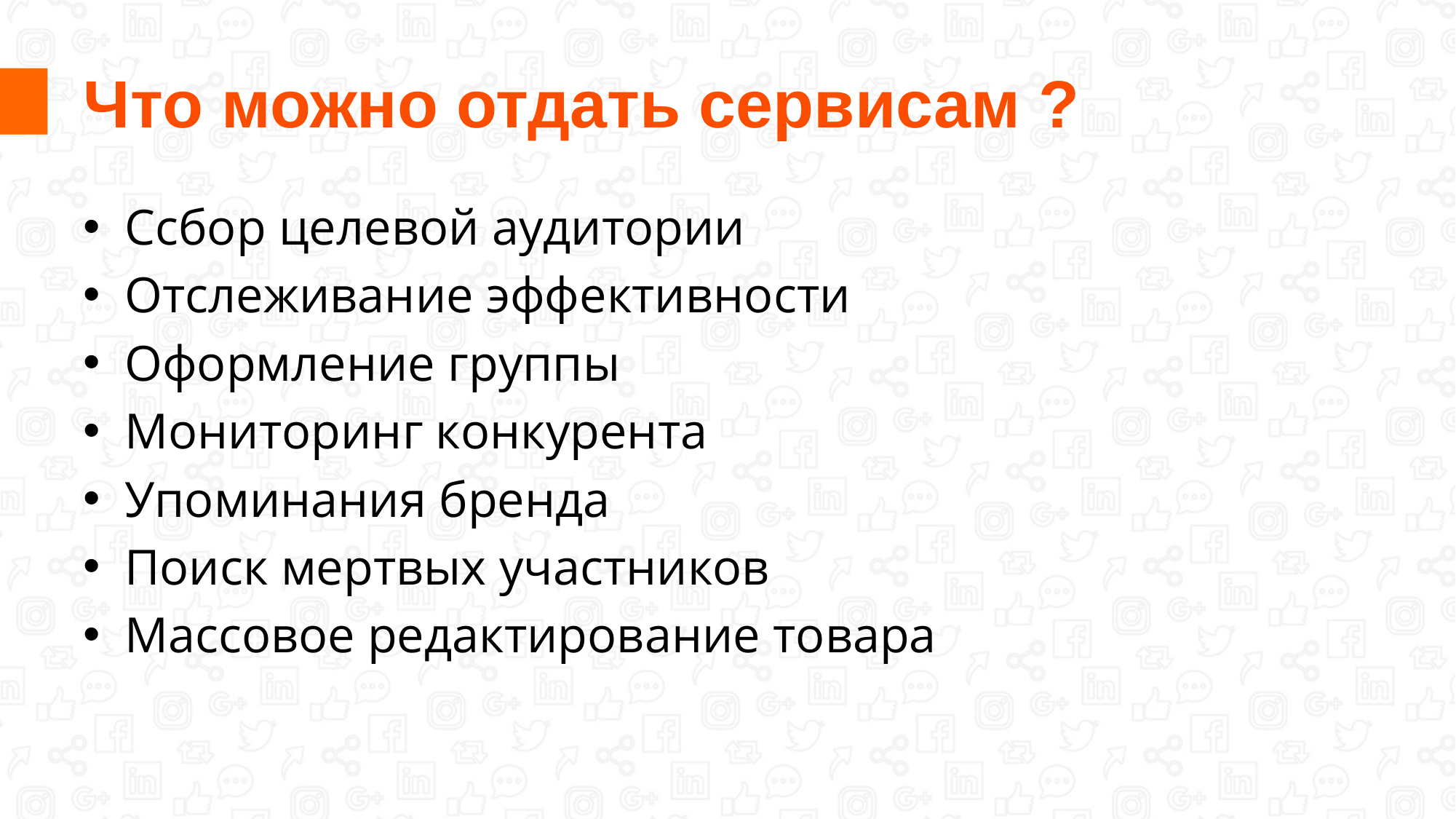

# Что можно отдать сервисам ?
Cсбор целевой аудитории
Отслеживание эффективности
Оформление группы
Мониторинг конкурента
Упоминания бренда
Поиск мертвых участников
Массовое редактирование товара